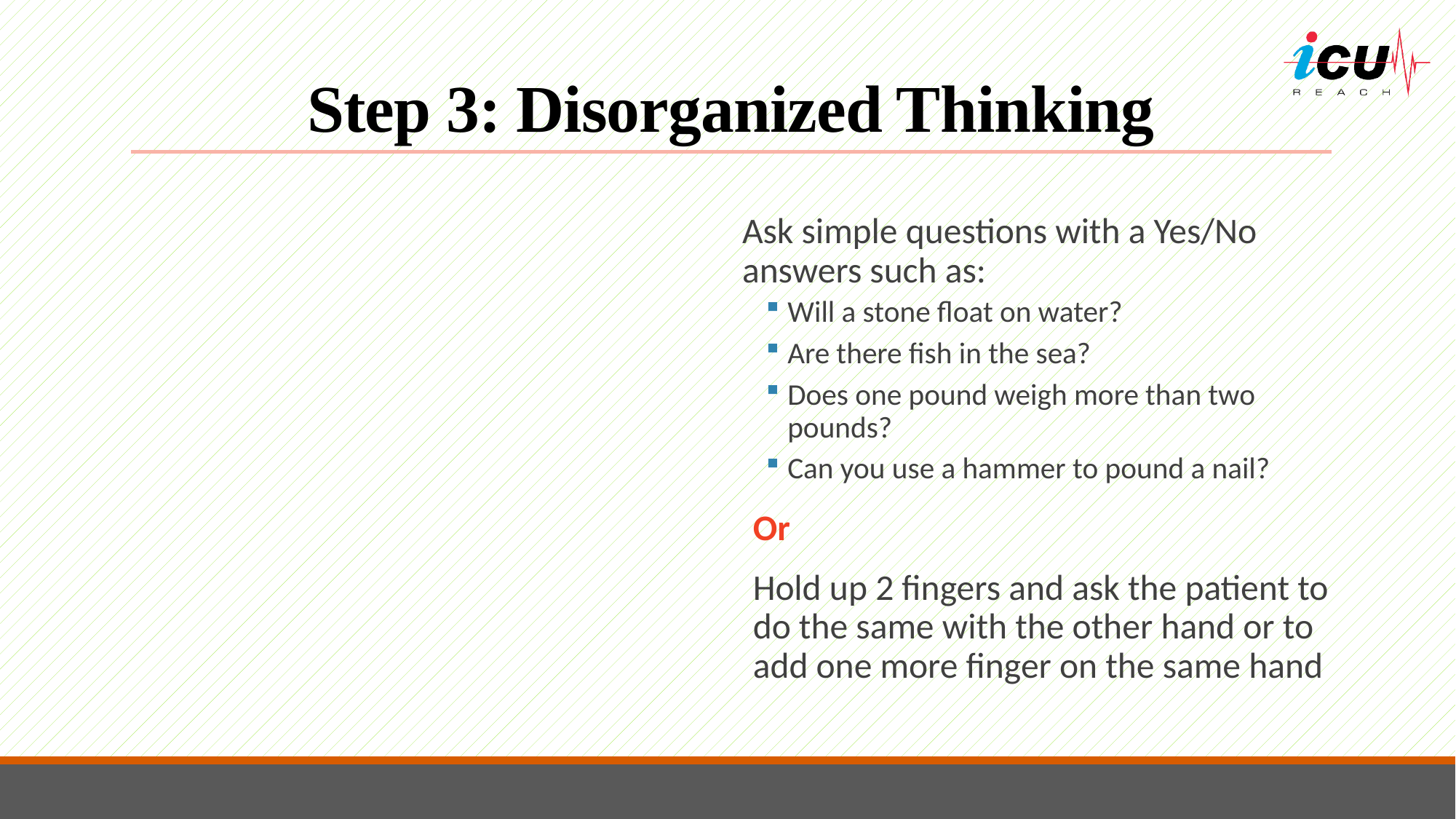

# Step 3: Disorganized Thinking

Ask simple questions with a Yes/No answers such as:
Will a stone float on water?
Are there fish in the sea?
Does one pound weigh more than two pounds?
Can you use a hammer to pound a nail?
Or
Hold up 2 fingers and ask the patient to do the same with the other hand or to add one more finger on the same hand